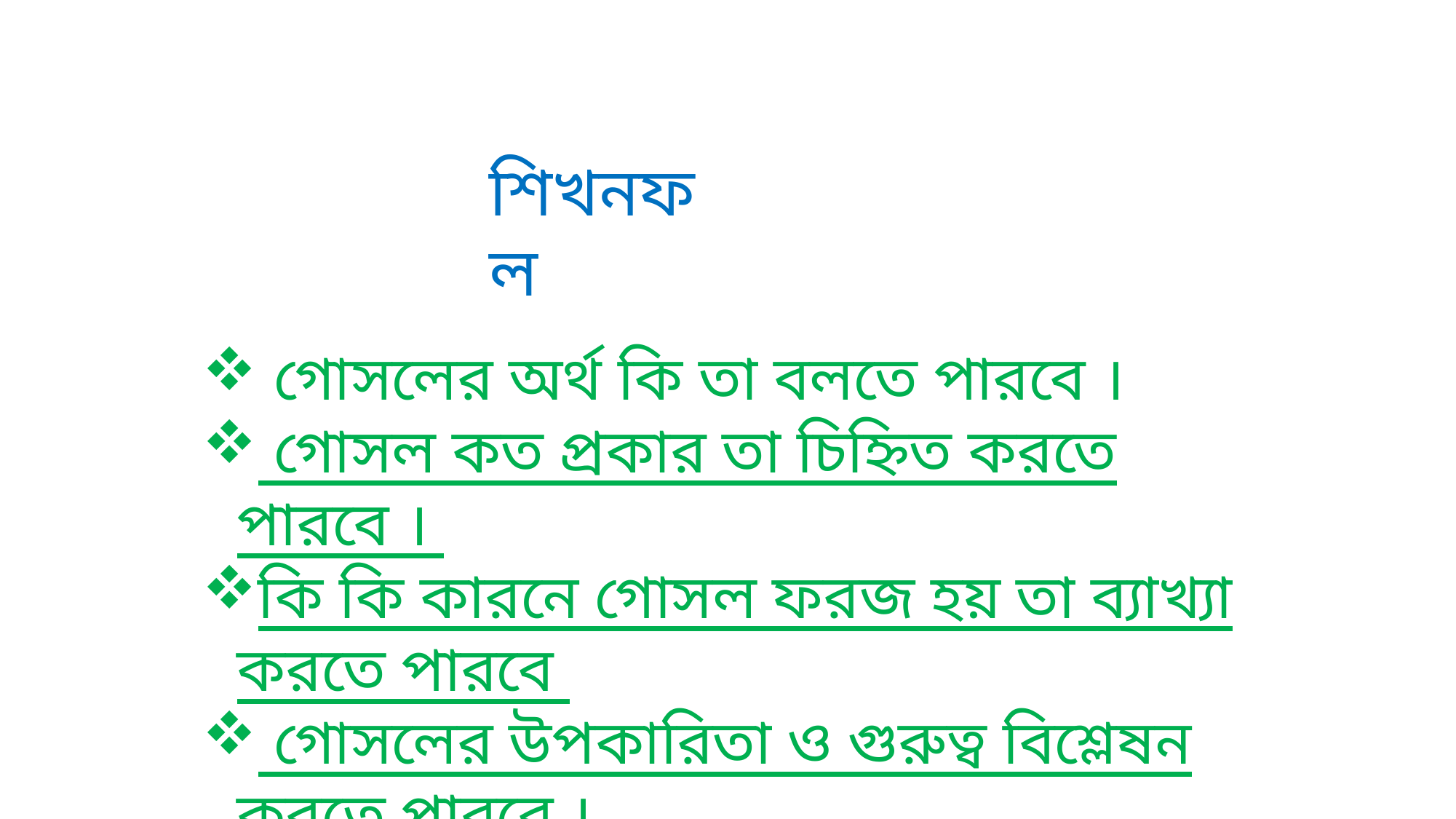

শিখনফল
 গোসলের অর্থ কি তা বলতে পারবে ।
 গোসল কত প্রকার তা চিহ্নিত করতে পারবে ।
কি কি কারনে গোসল ফরজ হয় তা ব্যাখ্যা করতে পারবে
 গোসলের উপকারিতা ও গুরুত্ব বিশ্লেষন করতে পারবে ।